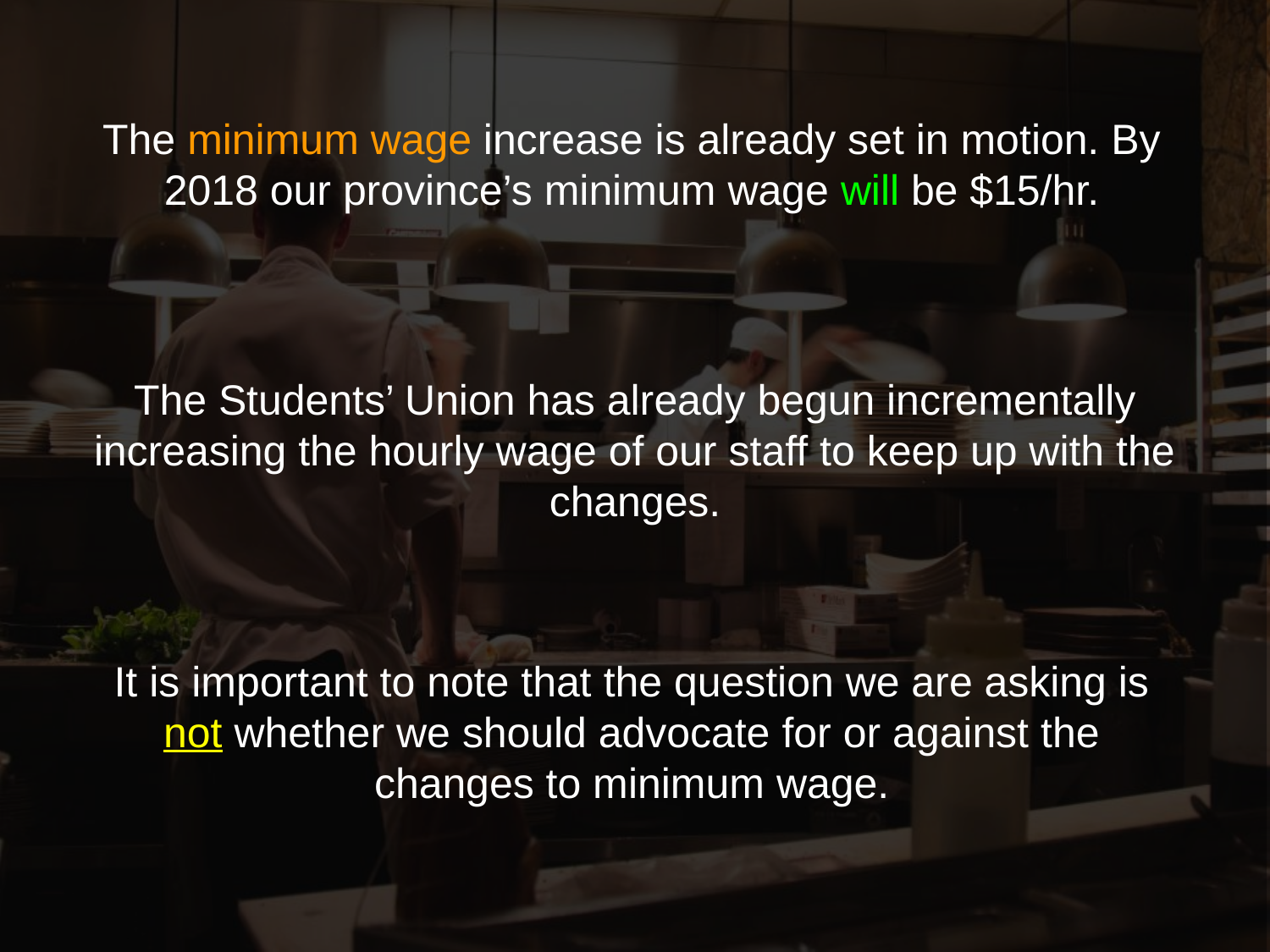

The minimum wage increase is already set in motion. By 2018 our province’s minimum wage will be $15/hr.
The Students’ Union has already begun incrementally increasing the hourly wage of our staff to keep up with the changes.
It is important to note that the question we are asking is not whether we should advocate for or against the changes to minimum wage.